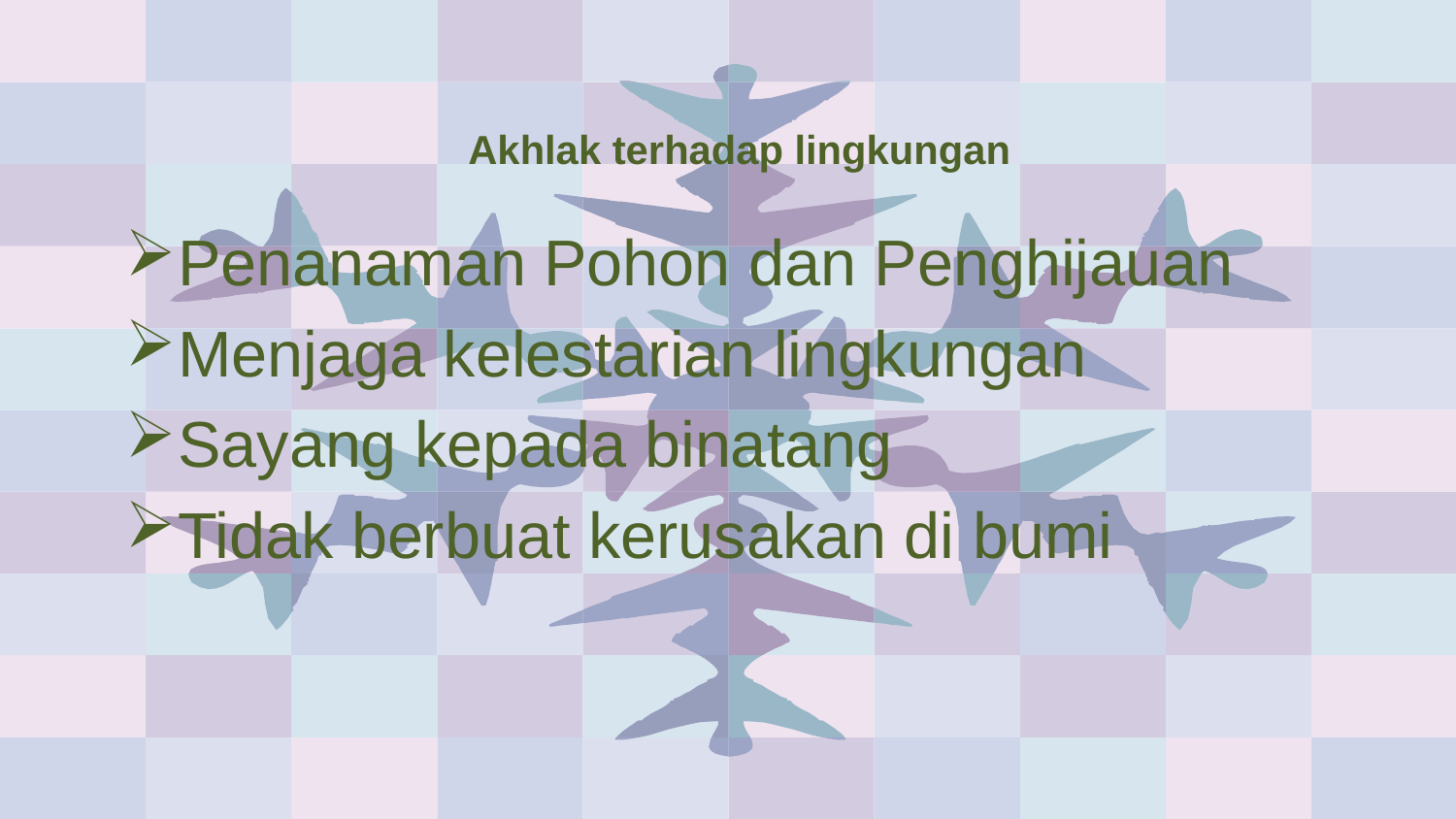

Akhlak terhadap lingkungan
Penanaman Pohon dan Penghijauan
Menjaga kelestarian lingkungan
Sayang kepada binatang
Tidak berbuat kerusakan di bumi